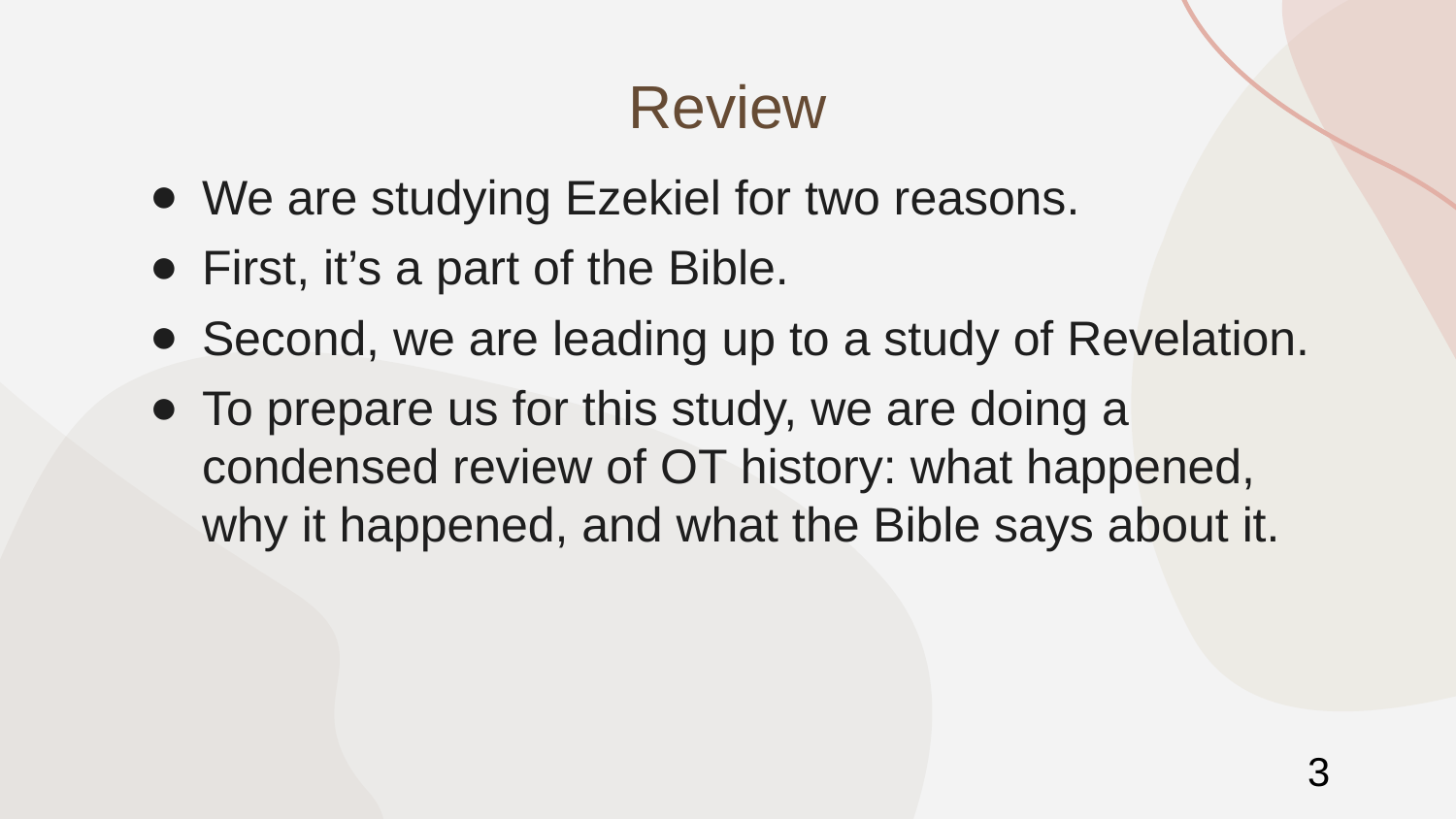

# Review
We are studying Ezekiel for two reasons.
First, it’s a part of the Bible.
Second, we are leading up to a study of Revelation.
To prepare us for this study, we are doing a condensed review of OT history: what happened, why it happened, and what the Bible says about it.